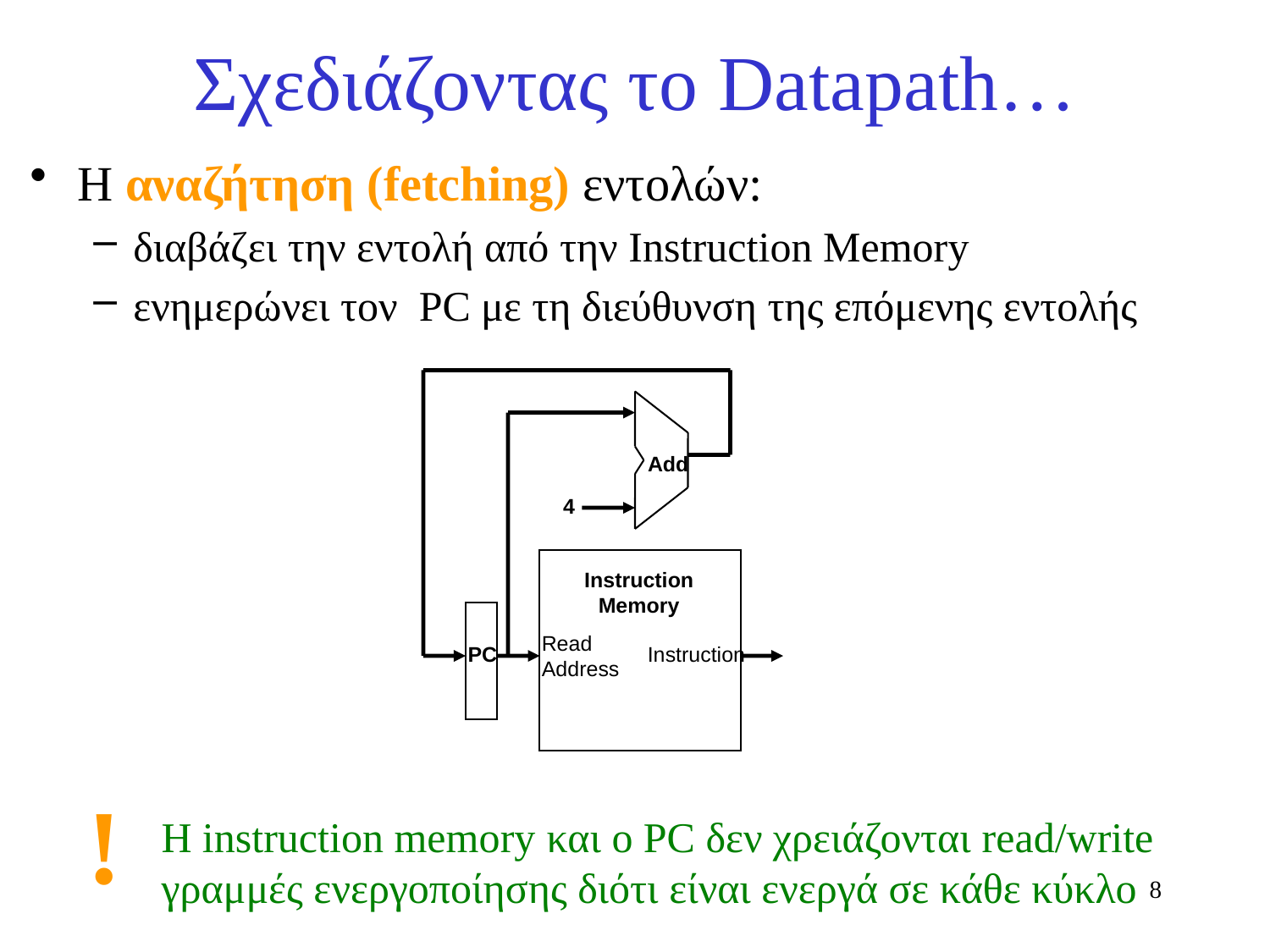

# Σχεδιάζοντας το Datapath…
Η αναζήτηση (fetching) εντολών:
διαβάζει την εντολή από την Instruction Memory
ενημερώνει τον  PC με τη διεύθυνση της επόμενης εντολής

Add

4

Instruction
Memory

Read
Address
PC
Instruction

!
Η instruction memory και ο PC δεν χρειάζονται read/write
γραμμές ενεργοποίησης διότι είναι ενεργά σε κάθε κύκλο
8